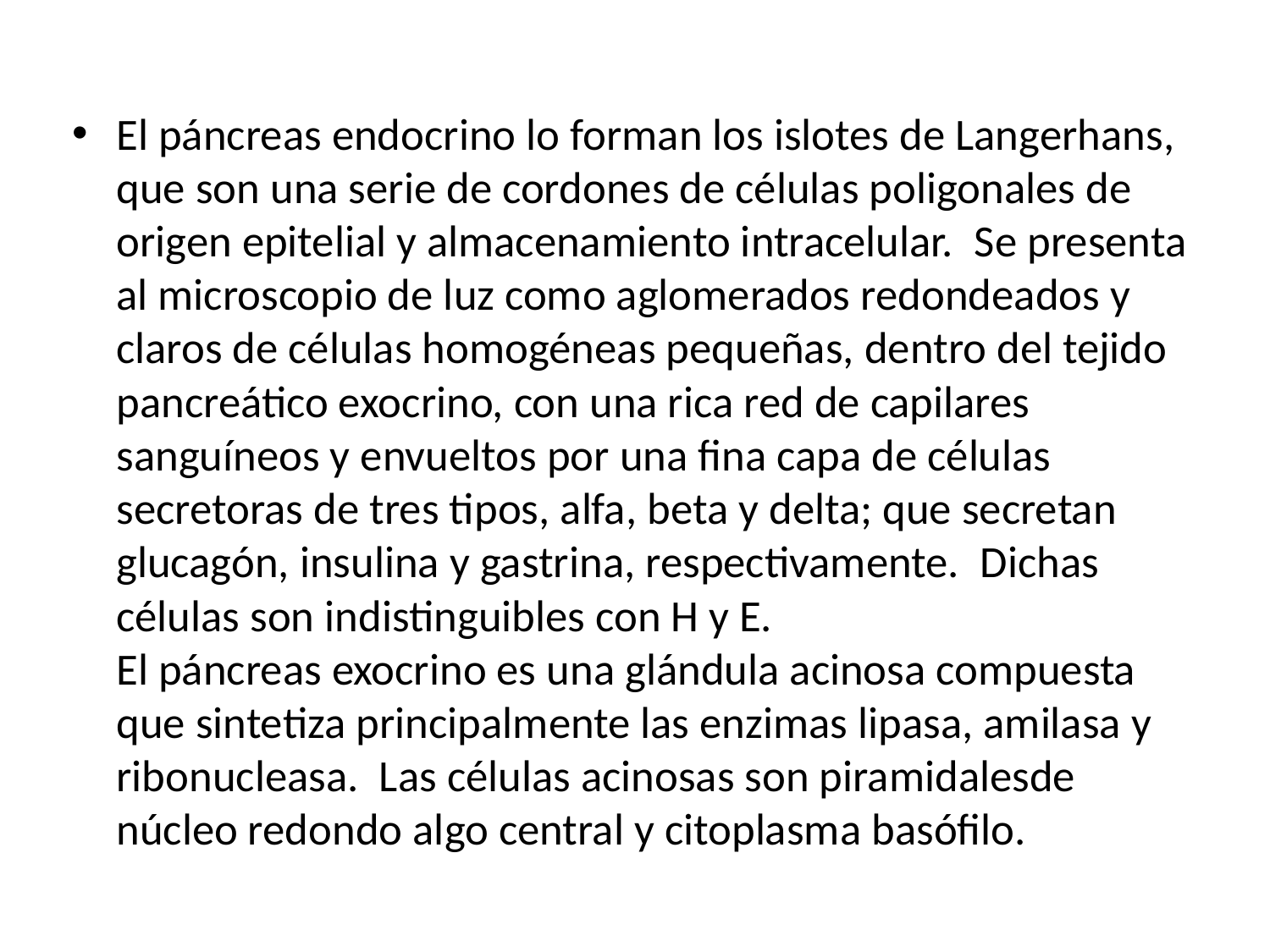

El páncreas endocrino lo forman los islotes de Langerhans, que son una serie de cordones de células poligonales de origen epitelial y almacenamiento intracelular.  Se presenta al microscopio de luz como aglomerados redondeados y claros de células homogéneas pequeñas, dentro del tejido pancreático exocrino, con una rica red de capilares sanguíneos y envueltos por una fina capa de células secretoras de tres tipos, alfa, beta y delta; que secretan glucagón, insulina y gastrina, respectivamente.  Dichas células son indistinguibles con H y E.
El páncreas exocrino es una glándula acinosa compuesta que sintetiza principalmente las enzimas lipasa, amilasa y ribonucleasa.  Las células acinosas son piramidalesde núcleo redondo algo central y citoplasma basófilo.